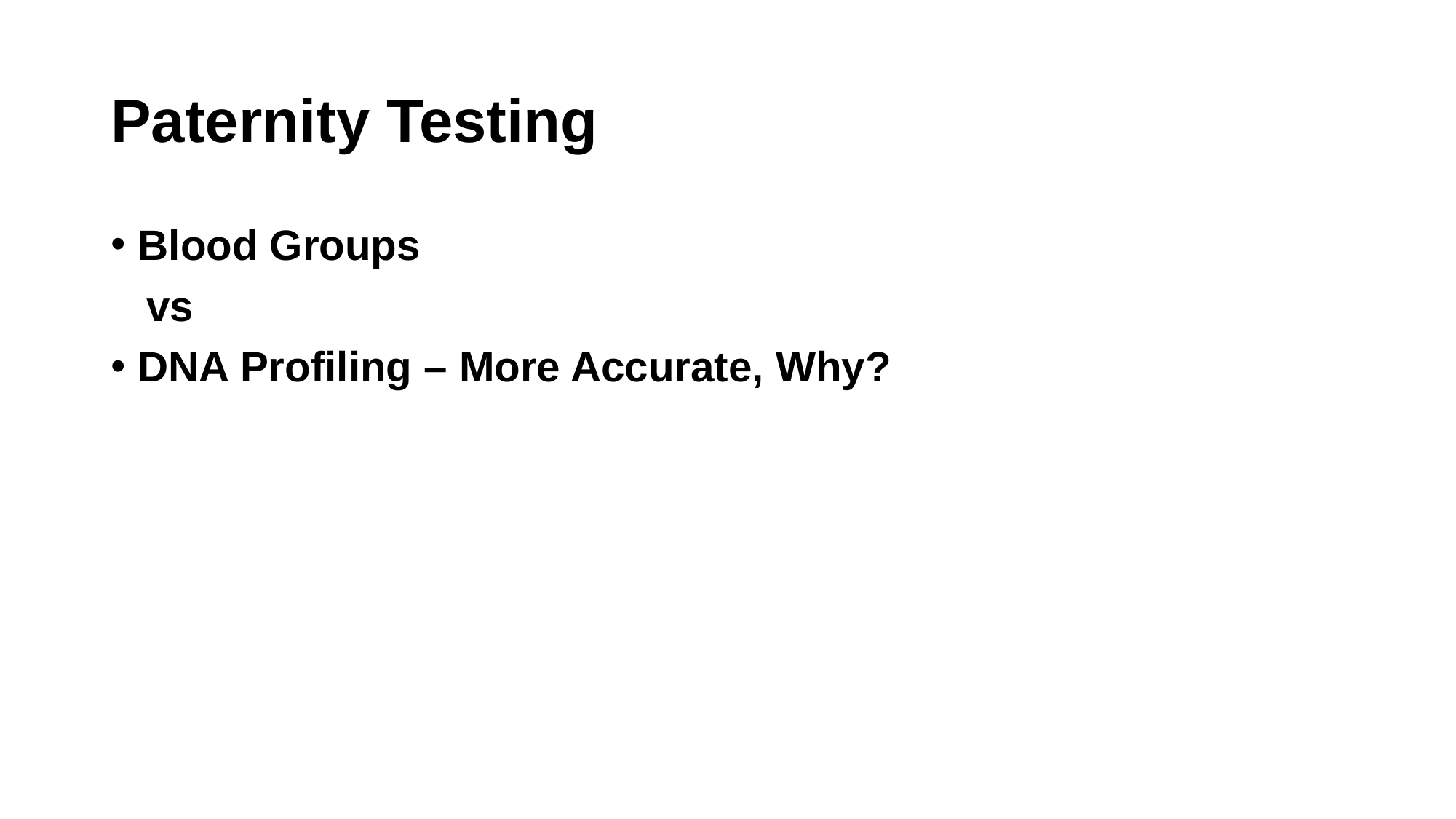

# Paternity Testing
Blood Groups
   vs
DNA Profiling – More Accurate, Why?